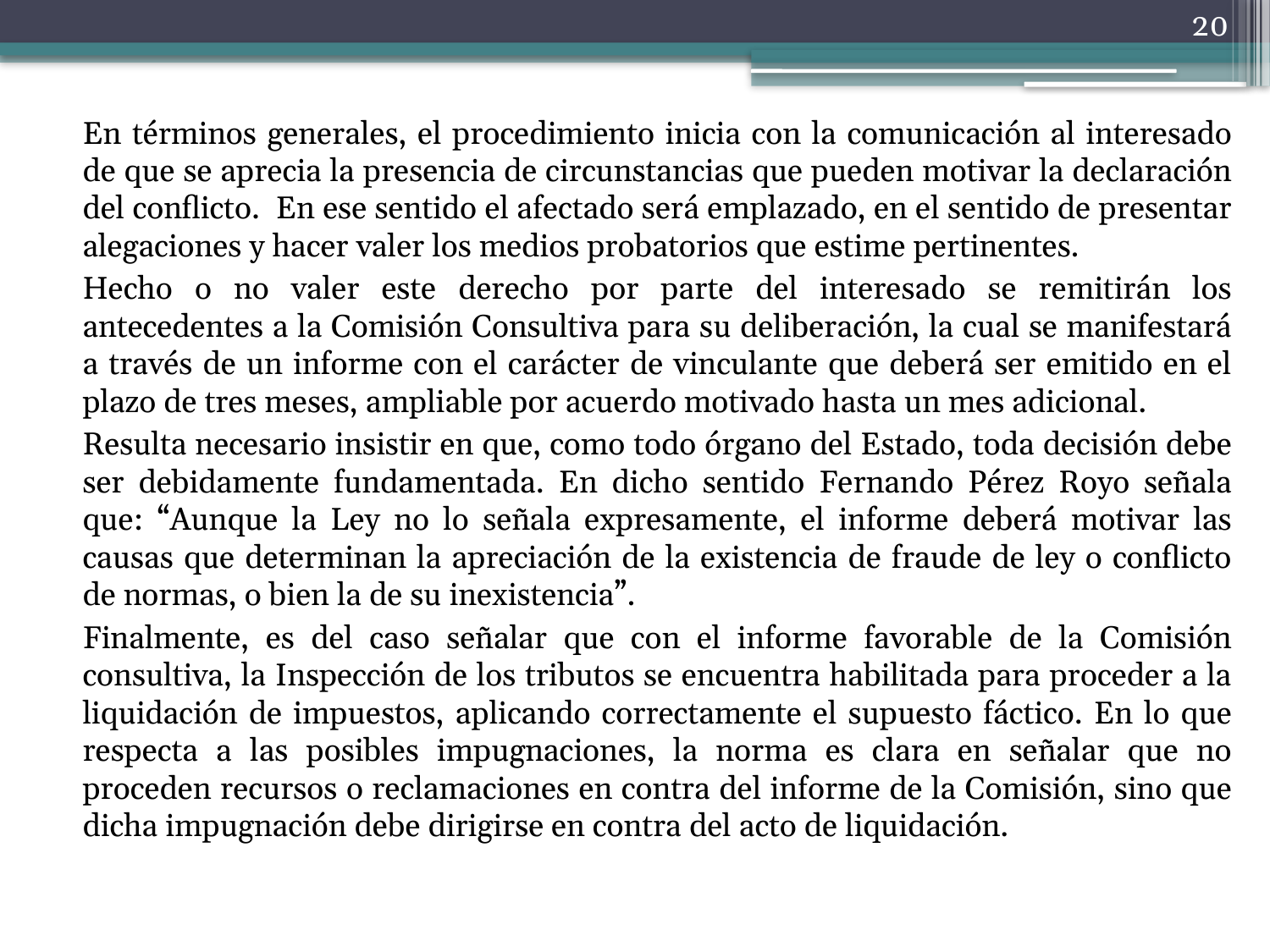

20
En términos generales, el procedimiento inicia con la comunicación al interesado de que se aprecia la presencia de circunstancias que pueden motivar la declaración del conflicto.  En ese sentido el afectado será emplazado, en el sentido de presentar alegaciones y hacer valer los medios probatorios que estime pertinentes.
Hecho o no valer este derecho por parte del interesado se remitirán los antecedentes a la Comisión Consultiva para su deliberación, la cual se manifestará a través de un informe con el carácter de vinculante que deberá ser emitido en el plazo de tres meses, ampliable por acuerdo motivado hasta un mes adicional.
Resulta necesario insistir en que, como todo órgano del Estado, toda decisión debe ser debidamente fundamentada. En dicho sentido Fernando Pérez Royo señala que: “Aunque la Ley no lo señala expresamente, el informe deberá motivar las causas que determinan la apreciación de la existencia de fraude de ley o conflicto de normas, o bien la de su inexistencia”.
Finalmente, es del caso señalar que con el informe favorable de la Comisión consultiva, la Inspección de los tributos se encuentra habilitada para proceder a la liquidación de impuestos, aplicando correctamente el supuesto fáctico. En lo que respecta a las posibles impugnaciones, la norma es clara en señalar que no proceden recursos o reclamaciones en contra del informe de la Comisión, sino que dicha impugnación debe dirigirse en contra del acto de liquidación.